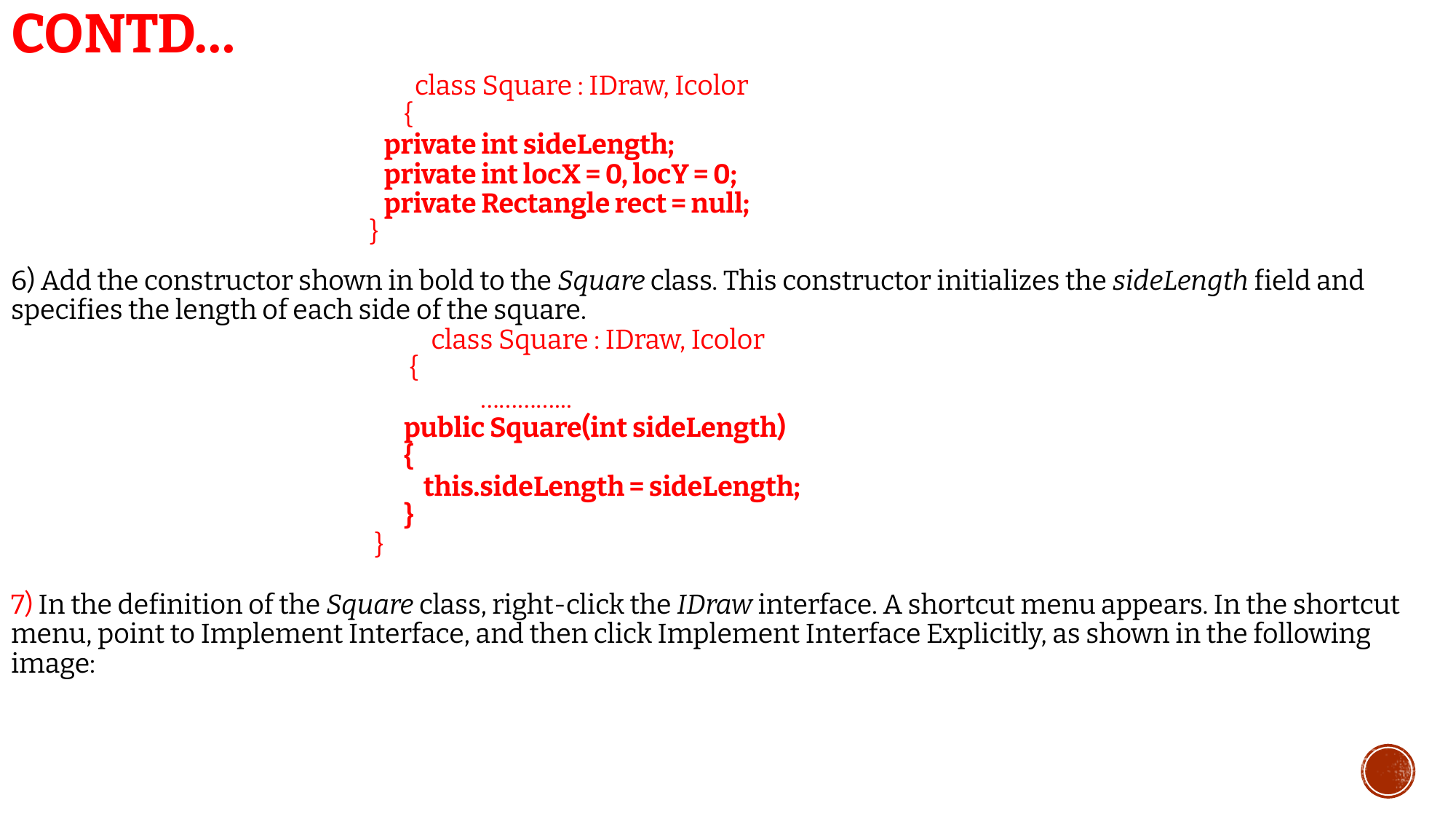

# Contd…
                                                                          class Square : IDraw, Icolor
                                                                        {
                                                                            private int sideLength;
                                                                            private int locX = 0, locY = 0;
                                                                            private Rectangle rect = null;
                                                                         }
6) Add the constructor shown in bold to the Square class. This constructor initializes the sideLength field and specifies the length of each side of the square.
                                                                             class Square : IDraw, Icolor
                                                                         {
                                                                                      …………...
                                                                                public Square(int sideLength)
                                                                                {
                                                                                    this.sideLength = sideLength;
                                                                                }
                                                                          }

7) In the definition of the Square class, right-click the IDraw interface. A shortcut menu appears. In the shortcut menu, point to Implement Interface, and then click Implement Interface Explicitly, as shown in the following image: